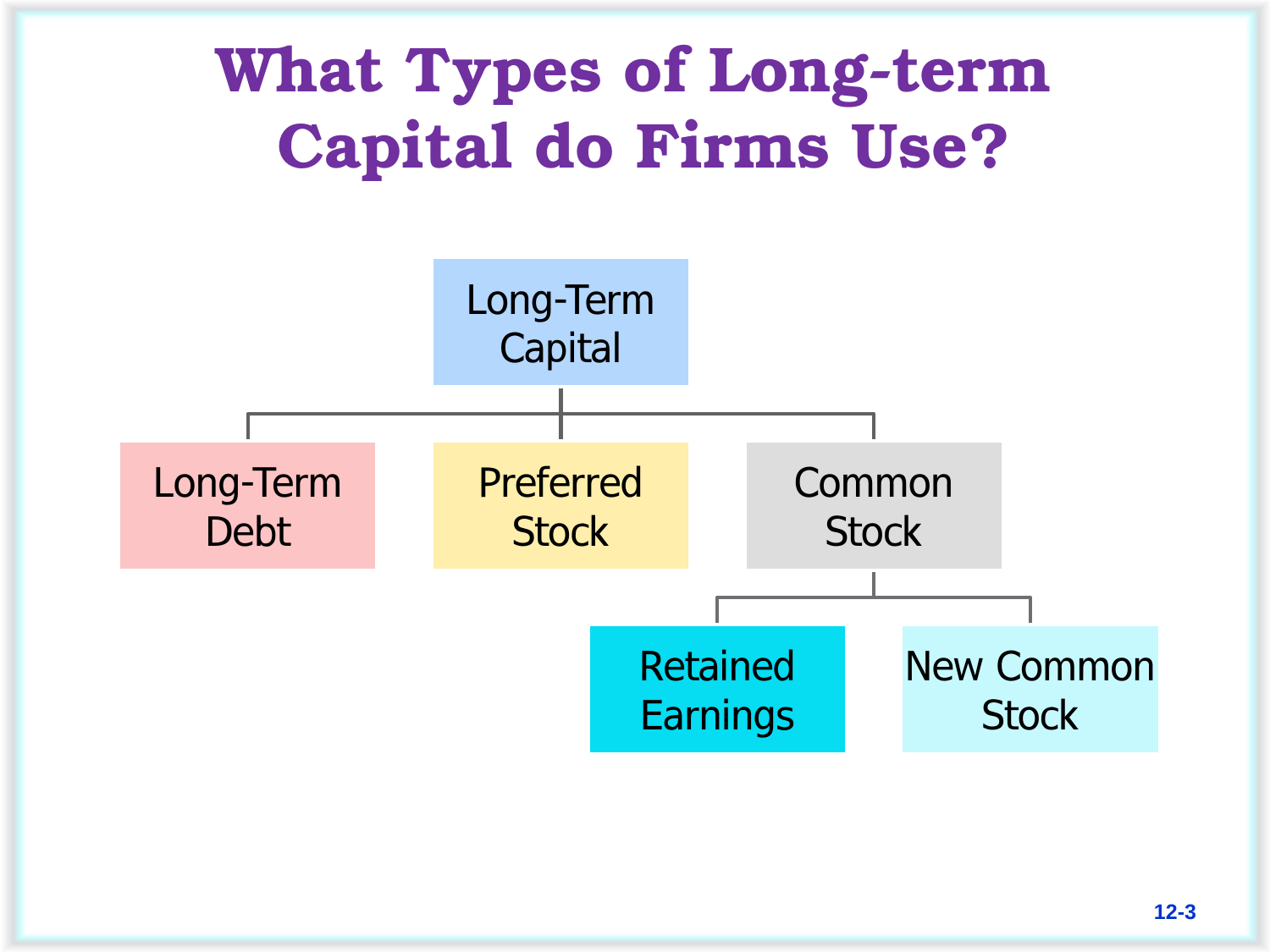

# What Types of Long-term Capital do Firms Use?
Long-Term Capital
Long-Term Debt
Preferred Stock
Common Stock
Retained Earnings
New Common Stock